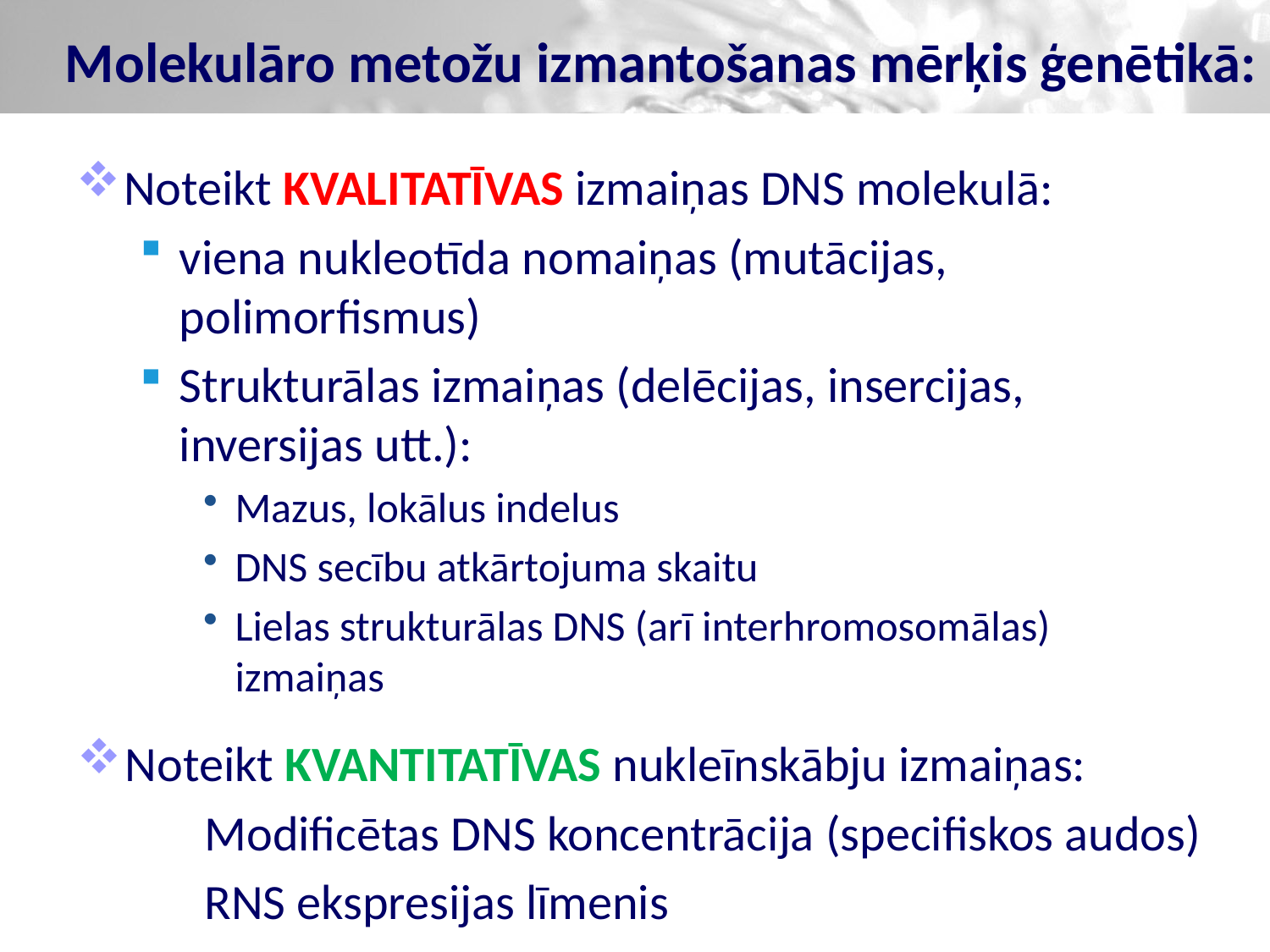

# Molekulāro metožu izmantošanas mērķis ģenētikā:
Noteikt KVALITATĪVAS izmaiņas DNS molekulā:
viena nukleotīda nomaiņas (mutācijas, polimorfismus)
Strukturālas izmaiņas (delēcijas, insercijas, inversijas utt.):
Mazus, lokālus indelus
DNS secību atkārtojuma skaitu
Lielas strukturālas DNS (arī interhromosomālas) izmaiņas

Noteikt KVANTITATĪVAS nukleīnskābju izmaiņas:
Modificētas DNS koncentrācija (specifiskos audos)
RNS ekspresijas līmenis